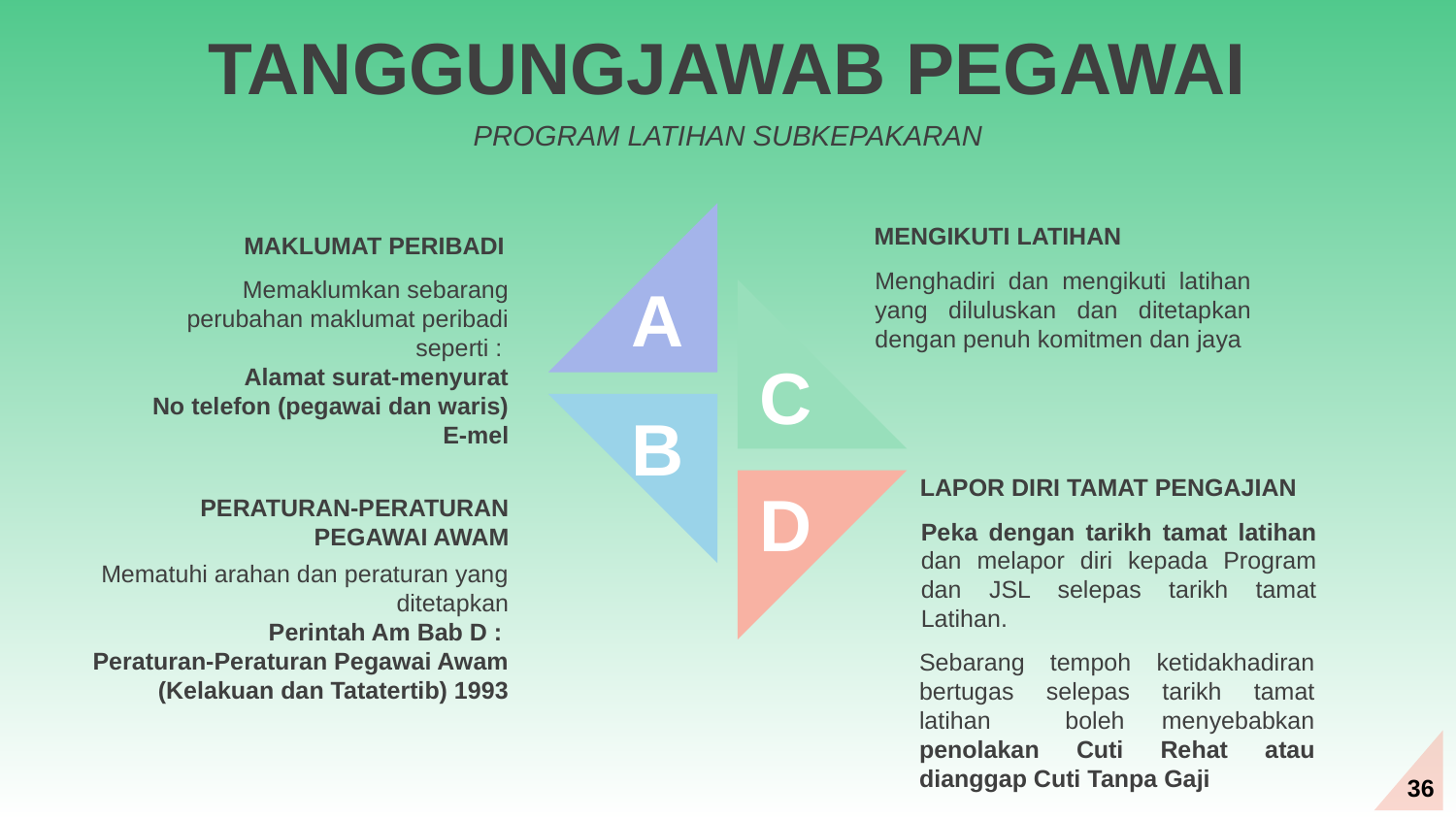

TANGGUNGJAWAB PEGAWAI
PROGRAM LATIHAN SUBKEPAKARAN

MENGIKUTI LATIHAN
Menghadiri dan mengikuti latihan yang diluluskan dan ditetapkan dengan penuh komitmen dan jaya
MAKLUMAT PERIBADI
Memaklumkan sebarang perubahan maklumat peribadi seperti :
Alamat surat-menyurat
No telefon (pegawai dan waris)
E-mel
A

C
B
LAPOR DIRI TAMAT PENGAJIAN
Peka dengan tarikh tamat latihan dan melapor diri kepada Program dan JSL selepas tarikh tamat Latihan.
D
PERATURAN-PERATURAN PEGAWAI AWAM
Mematuhi arahan dan peraturan yang ditetapkan
Perintah Am Bab D :
Peraturan-Peraturan Pegawai Awam (Kelakuan dan Tatatertib) 1993
Sebarang tempoh ketidakhadiran bertugas selepas tarikh tamat latihan  boleh menyebabkan penolakan Cuti Rehat atau dianggap Cuti Tanpa Gaji

36